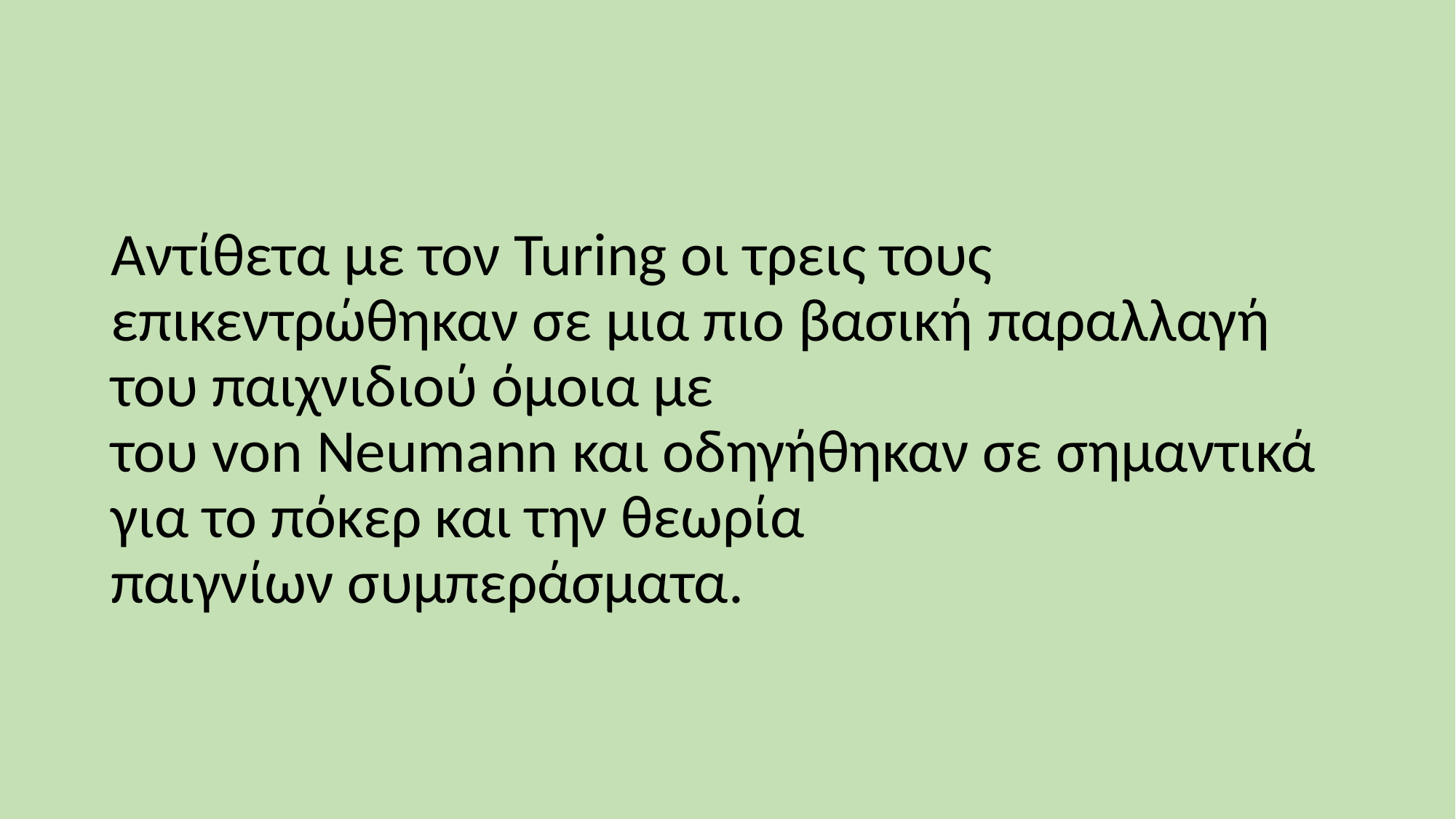

Αντίθετα με τον Turing οι τρεις τους επικεντρώθηκαν σε μια πιο βασική παραλλαγή του παιχνιδιού όμοια με του von Neumann και οδηγήθηκαν σε σημαντικά για το πόκερ και την θεωρία παιγνίων συμπεράσματα.